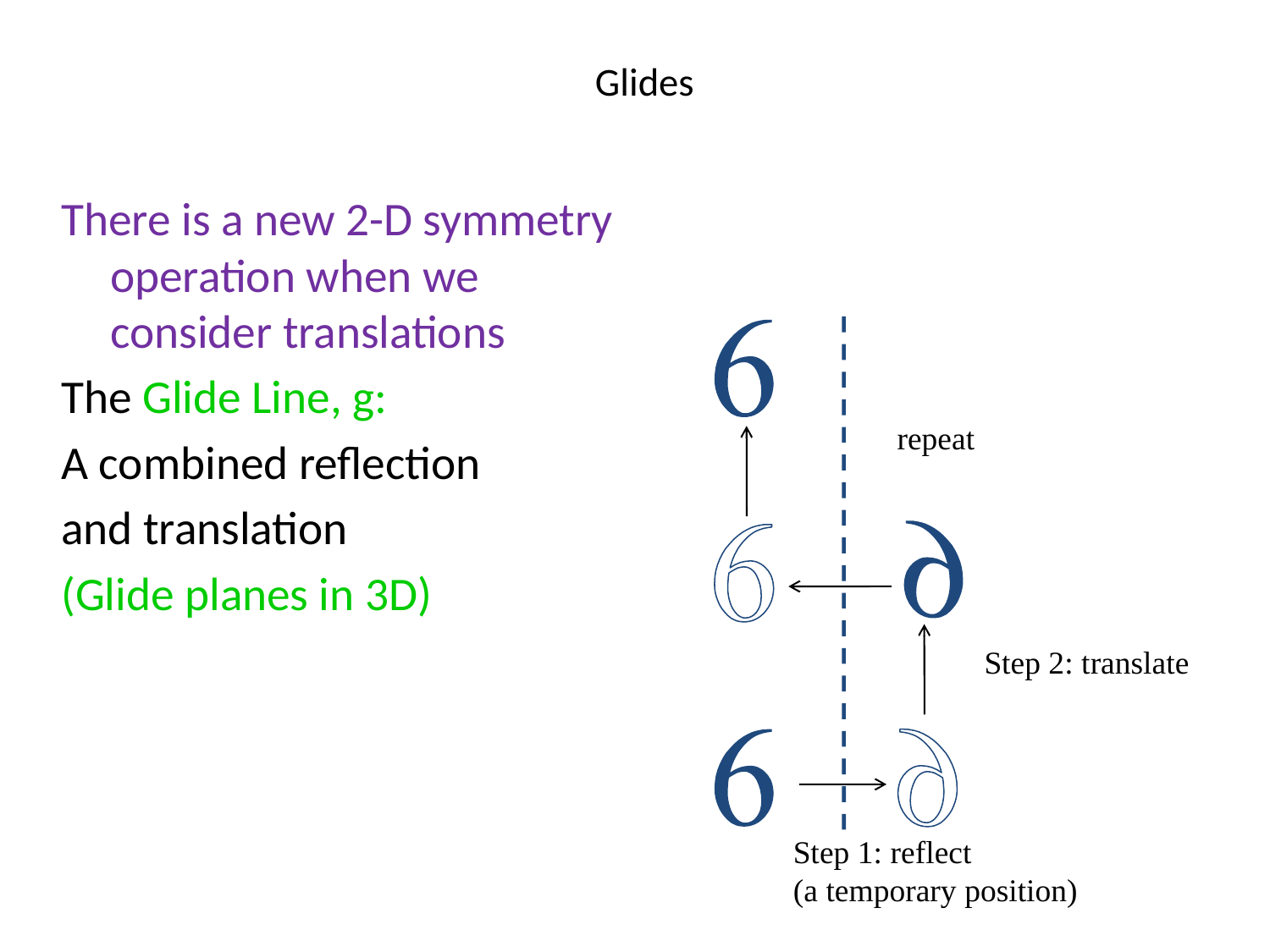

# Glides
There is a new 2-D symmetry operation when we consider translations
The Glide Line, g:
A combined reflection
and translation
(Glide planes in 3D)

repeat

Step 2: translate

Step 1: reflect
(a temporary position)